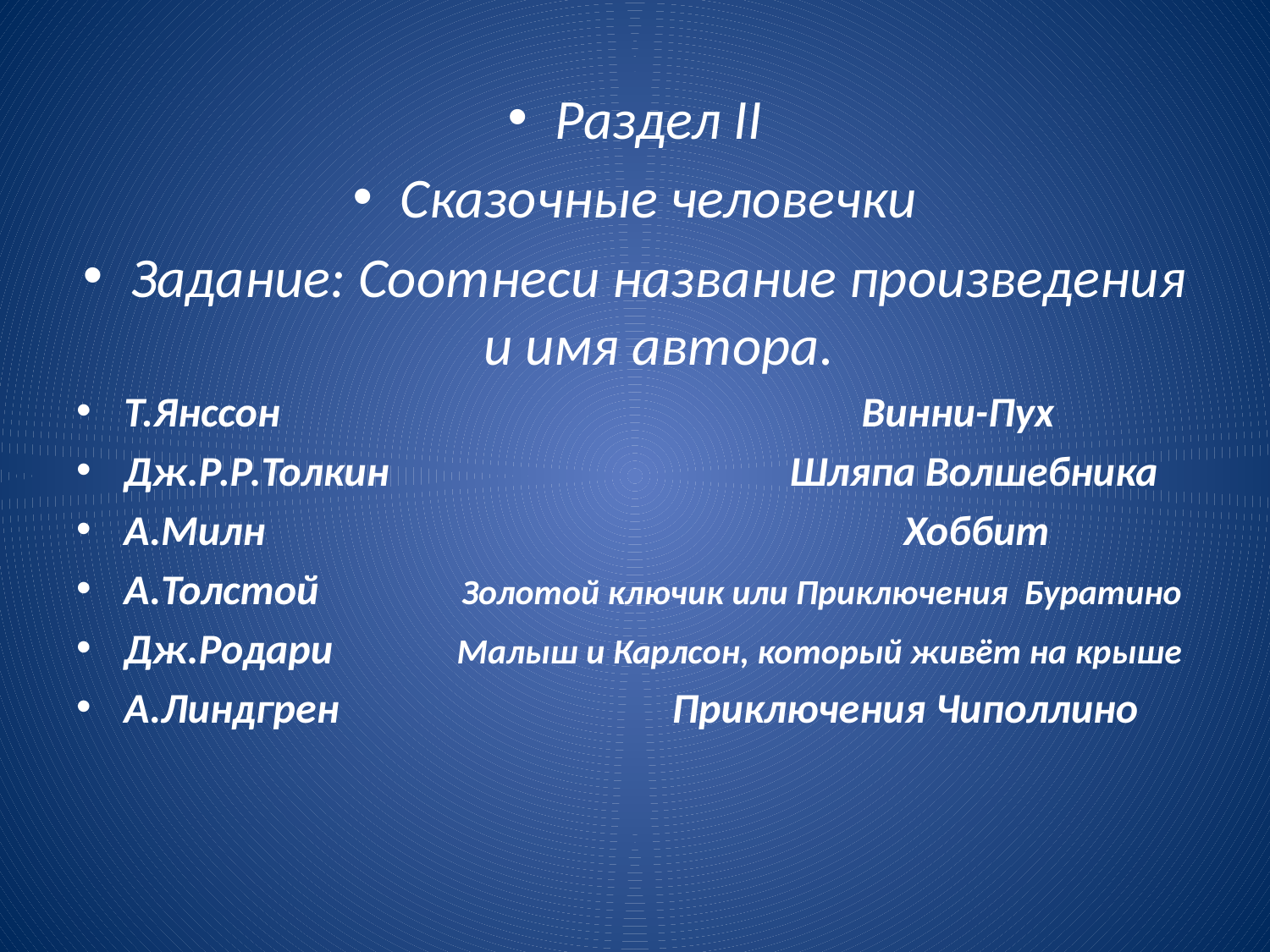

Раздел II
Сказочные человечки
Задание: Соотнеси название произведения и имя автора.
Т.Янссон                                                             Винни-Пух
Дж.Р.Р.Толкин                                          Шляпа Волшебника
А.Милн                                                                   Хоббит
А.Толстой               Золотой ключик или Приключения  Буратино
Дж.Родари             Малыш и Карлсон, который живёт на крыше
А.Линдгрен                                   Приключения Чиполлино